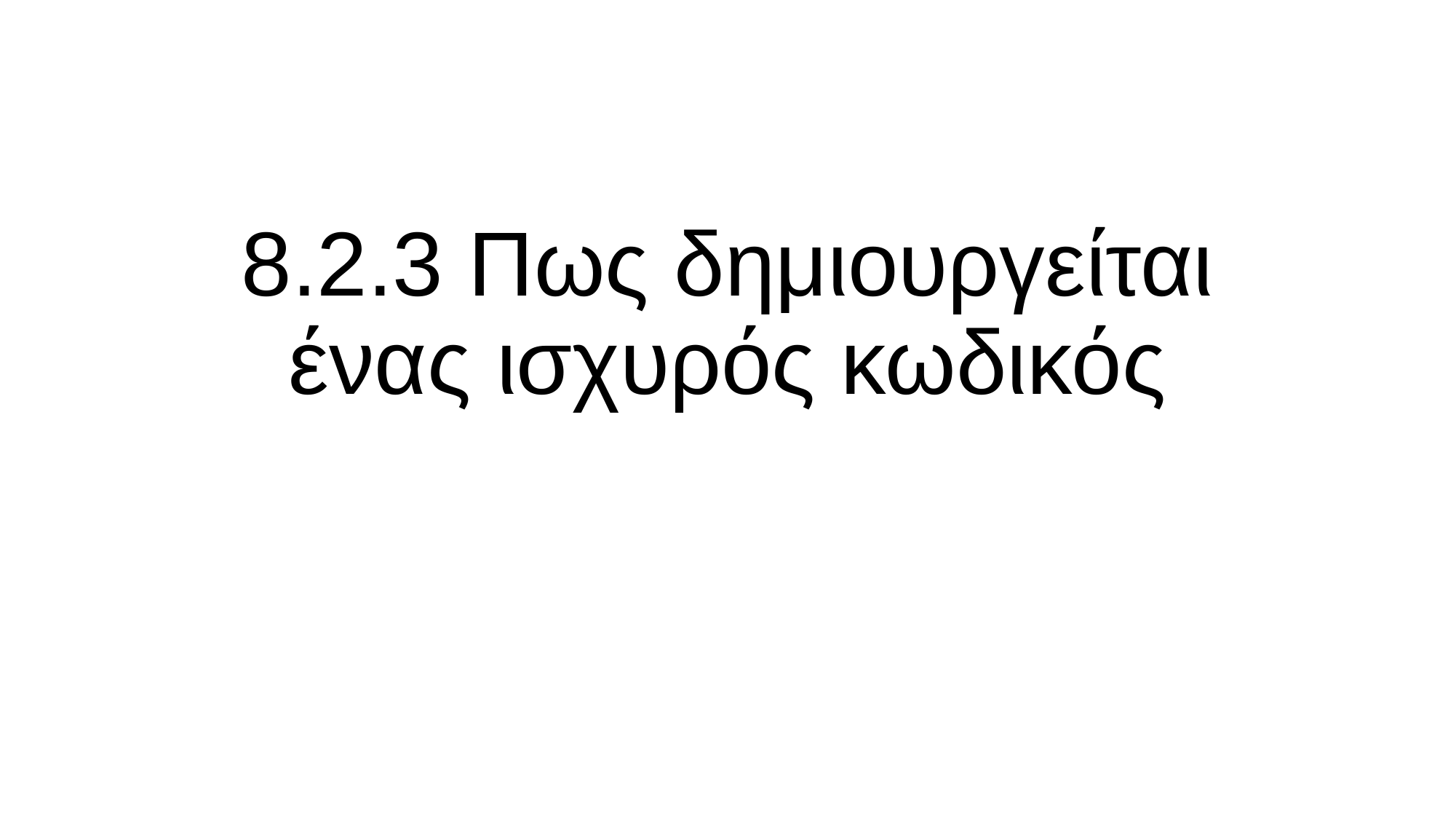

# 8.2.3 Πως δημιουργείται ένας ισχυρός κωδικός